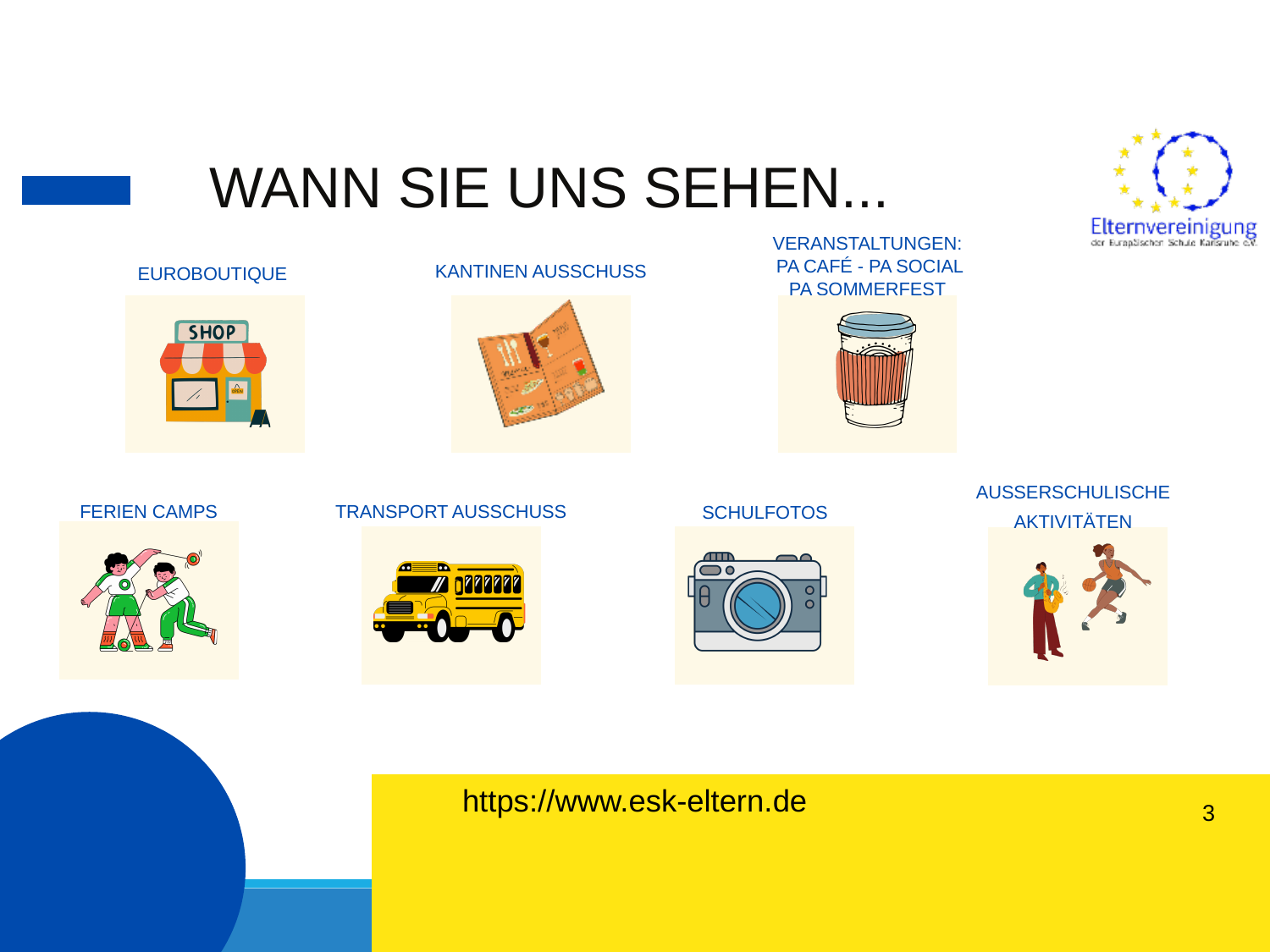

WANN SIE UNS SEHEN...

VERANSTALTUNGEN:
 PA CAFÉ - PA SOCIAL
PA SOMMERFEST
KANTINEN AUSSCHUSS
EUROBOUTIQUE

AUSSERSCHULISCHE AKTIVITÄTEN
FERIEN CAMPS
TRANSPORT AUSSCHUSS
SCHULFOTOS

https://www.esk-eltern.de
3